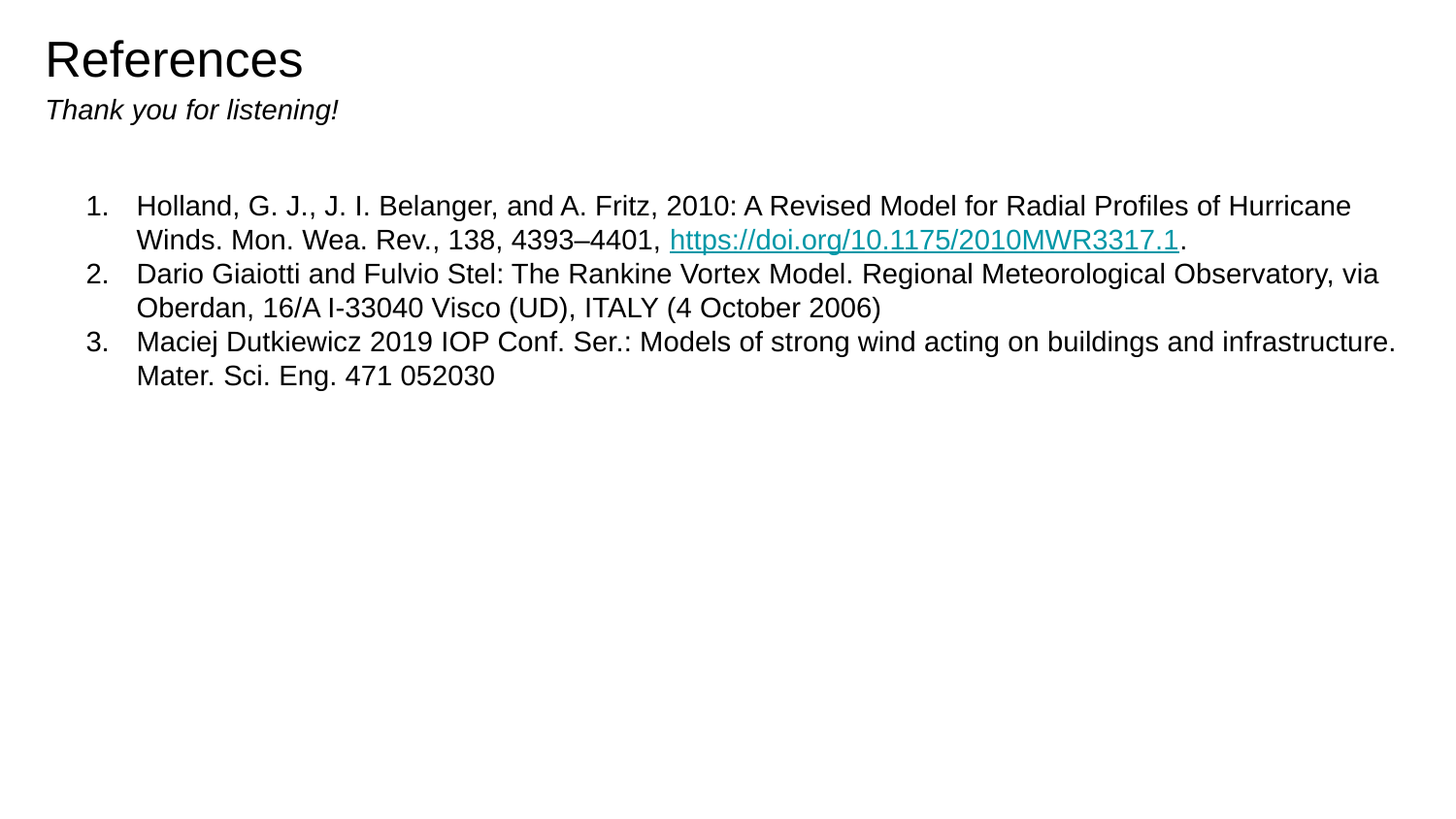

References

Thank you for listening!
Holland, G. J., J. I. Belanger, and A. Fritz, 2010: A Revised Model for Radial Profiles of Hurricane Winds. Mon. Wea. Rev., 138, 4393–4401, https://doi.org/10.1175/2010MWR3317.1.
Dario Giaiotti and Fulvio Stel: The Rankine Vortex Model. Regional Meteorological Observatory, via Oberdan, 16/A I-33040 Visco (UD), ITALY (4 October 2006)
Maciej Dutkiewicz 2019 IOP Conf. Ser.: Models of strong wind acting on buildings and infrastructure. Mater. Sci. Eng. 471 052030